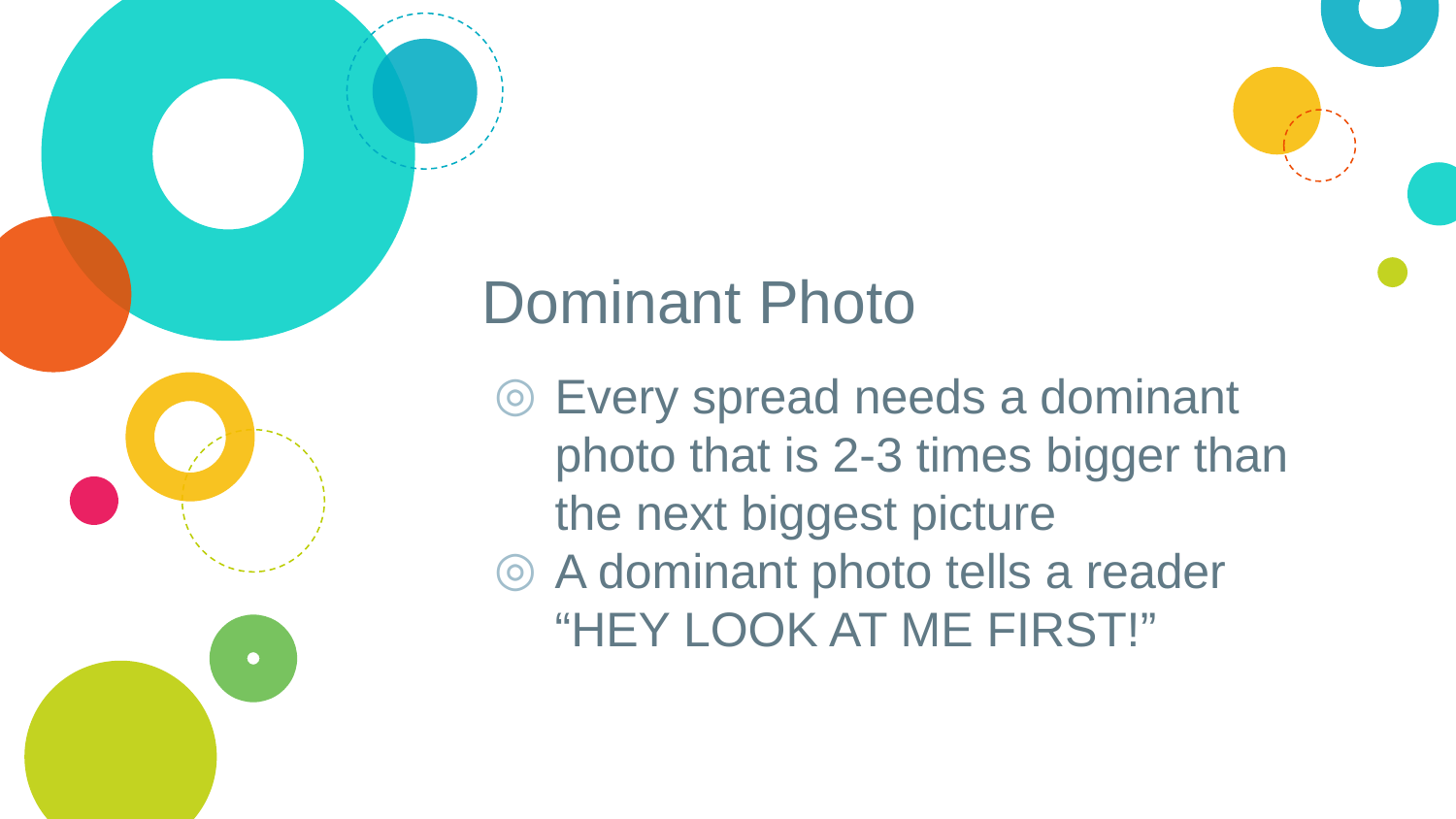

# Dominant Photo
Every spread needs a dominant photo that is 2-3 times bigger than the next biggest picture
A dominant photo tells a reader “HEY LOOK AT ME FIRST!”